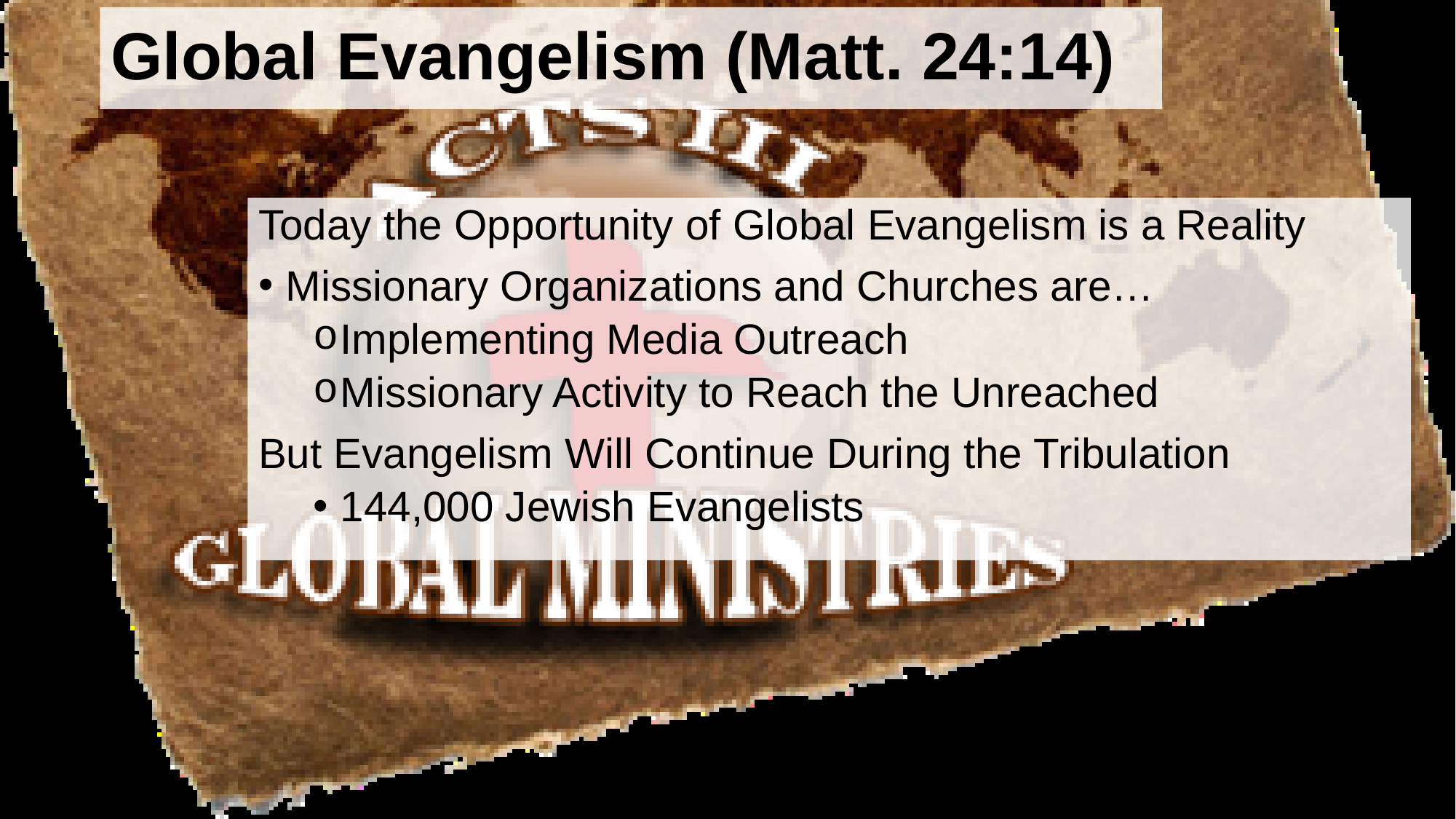

# Global Evangelism (Matt. 24:14)
Today the Opportunity of Global Evangelism is a Reality
Missionary Organizations and Churches are…
Implementing Media Outreach
Missionary Activity to Reach the Unreached
But Evangelism Will Continue During the Tribulation
144,000 Jewish Evangelists